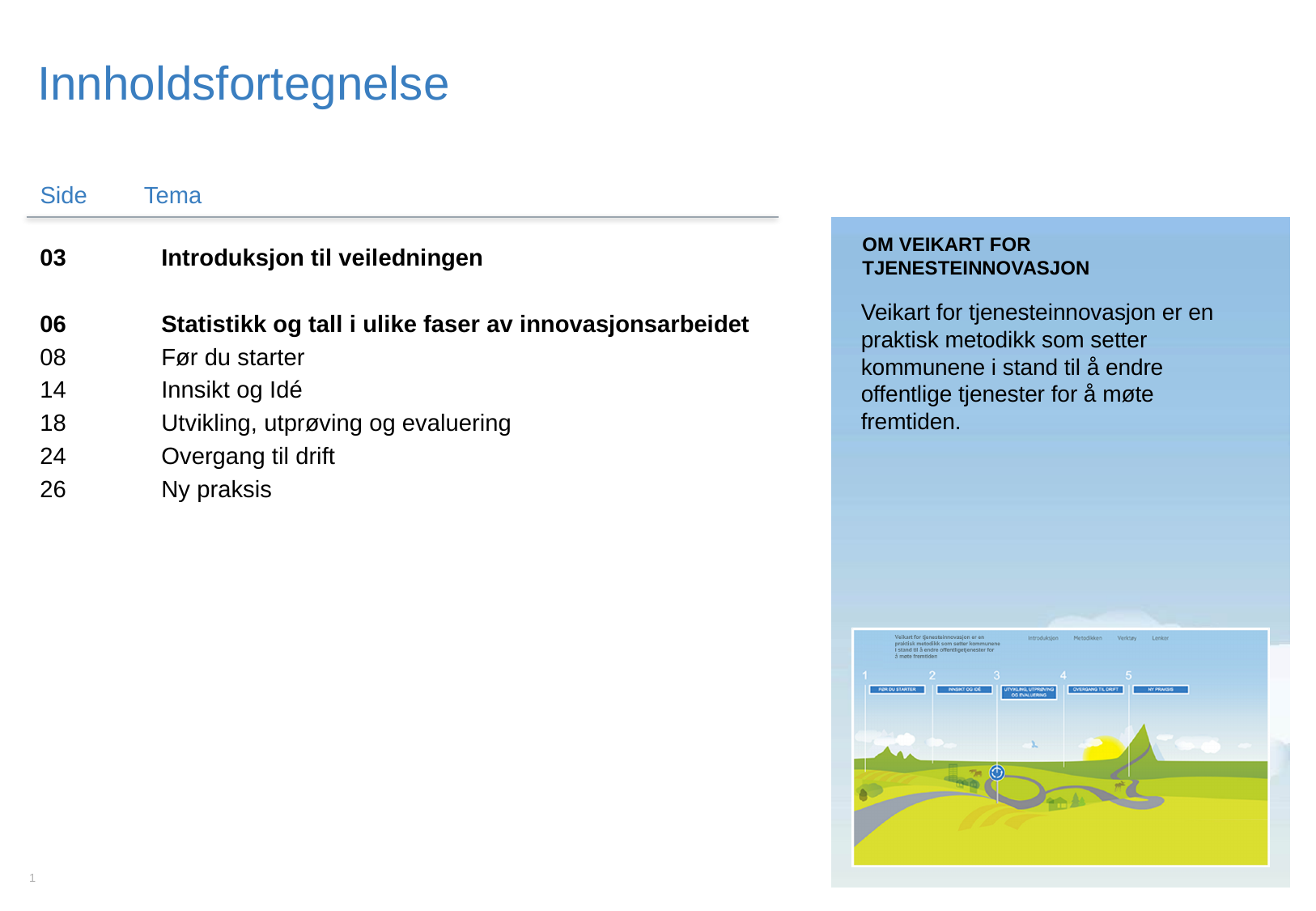

OM VEIKART FOR TJENESTEINNOVASJON
03	Introduksjon til veiledningen

06	Statistikk og tall i ulike faser av innovasjonsarbeidet
08	Før du starter
14	Innsikt og Idé
18	Utvikling, utprøving og evaluering
24	Overgang til drift
26	Ny praksis

Veikart for tjenesteinnovasjon er en praktisk metodikk som setter kommunene i stand til å endre offentlige tjenester for å møte fremtiden.

1